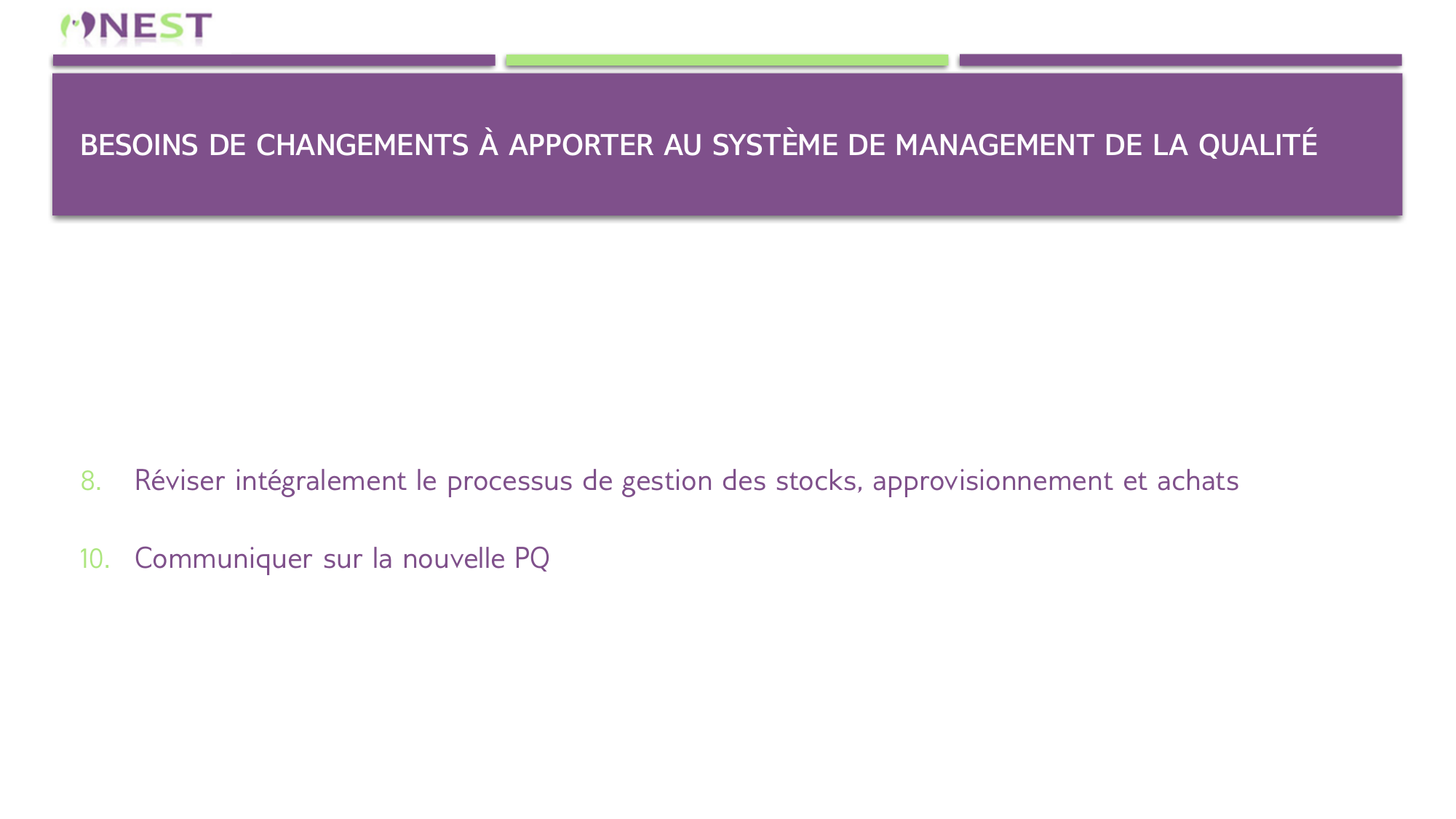

# BESOINS DE CHANGEMENTS À APPORTER AU SYSTÈME DE MANAGEMENT DE LA QUALITÉ
Réviser intégralement le processus de gestion des stocks, approvisionnement et achats
Communiquer sur la nouvelle PQ